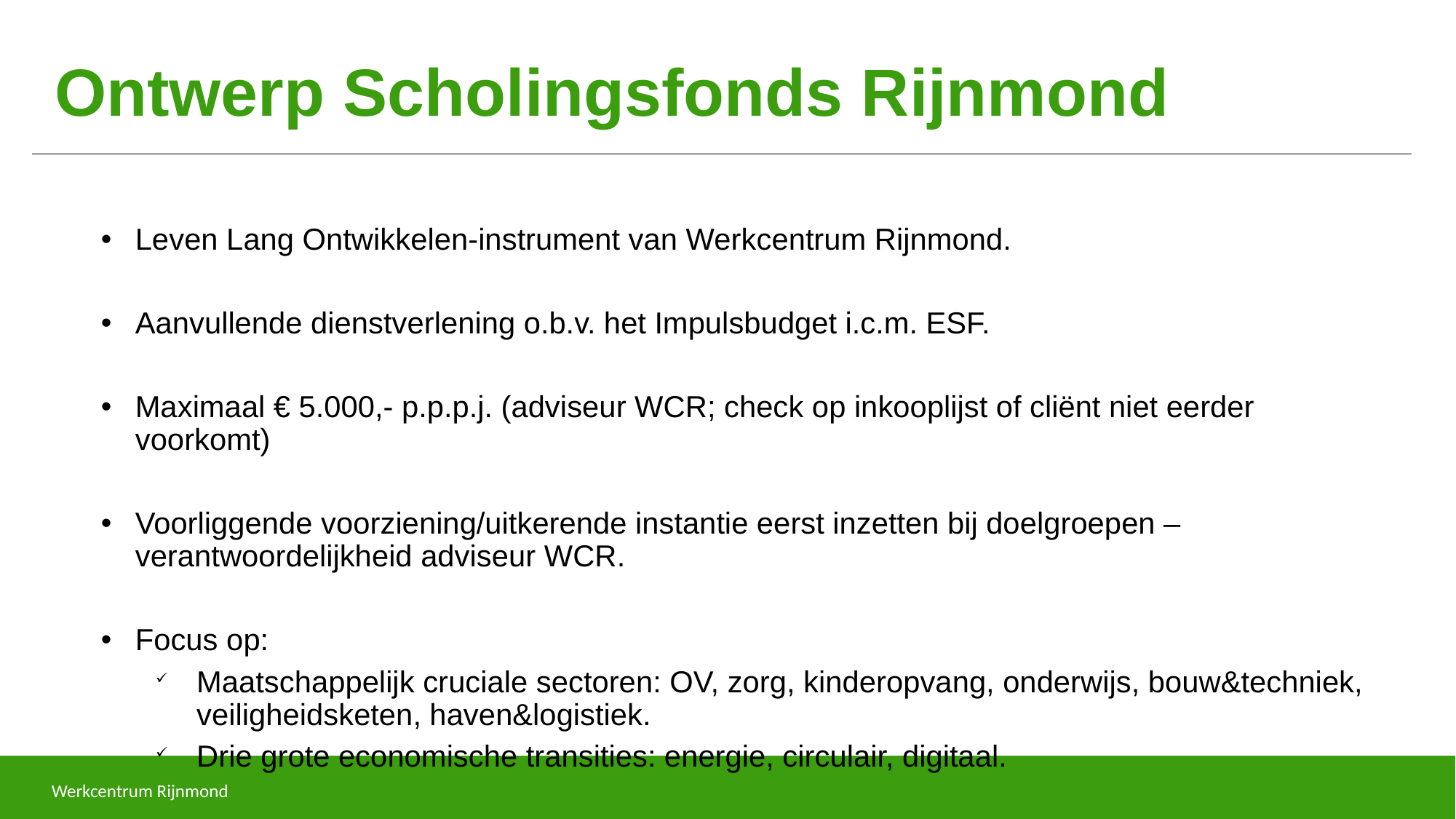

# Ontwerp Scholingsfonds Rijnmond

Leven Lang Ontwikkelen-instrument van Werkcentrum Rijnmond.

Aanvullende dienstverlening o.b.v. het Impulsbudget i.c.m. ESF.

Maximaal € 5.000,- p.p.p.j. (adviseur WCR; check op inkooplijst of cliënt niet eerder voorkomt)

Voorliggende voorziening/uitkerende instantie eerst inzetten bij doelgroepen – verantwoordelijkheid adviseur WCR.

Focus op:
Maatschappelijk cruciale sectoren: OV, zorg, kinderopvang, onderwijs, bouw&techniek, veiligheidsketen, haven&logistiek.
Drie grote economische transities: energie, circulair, digitaal.

Webinar 10 september 2024
Werkcentrum Rijnmond